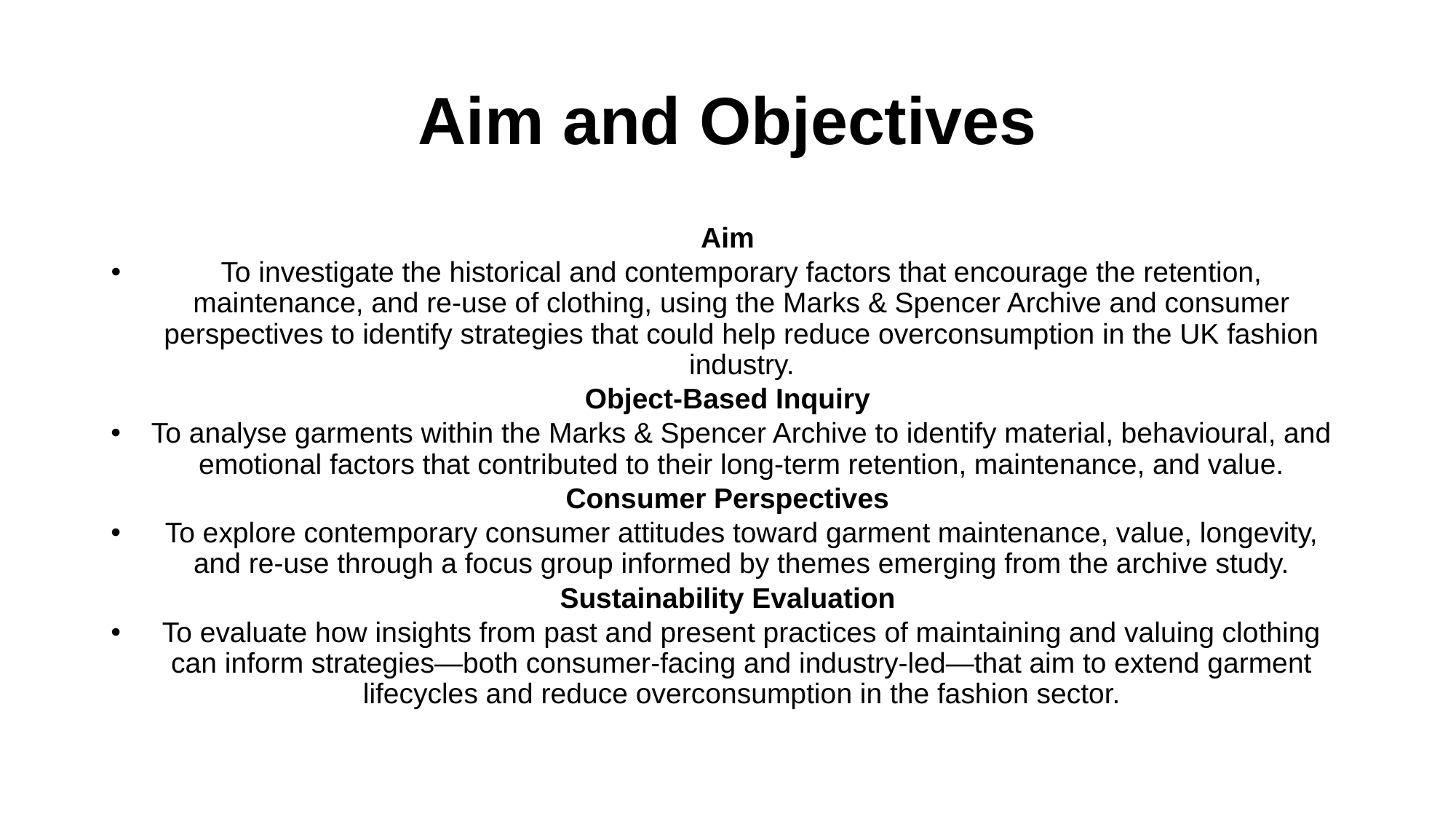

# Aim and Objectives
Aim
To investigate the historical and contemporary factors that encourage the retention, maintenance, and re‑use of clothing, using the Marks & Spencer Archive and consumer perspectives to identify strategies that could help reduce overconsumption in the UK fashion industry.
Object-Based Inquiry
To analyse garments within the Marks & Spencer Archive to identify material, behavioural, and emotional factors that contributed to their long-term retention, maintenance, and value.
Consumer Perspectives
To explore contemporary consumer attitudes toward garment maintenance, value, longevity, and re‑use through a focus group informed by themes emerging from the archive study.
Sustainability Evaluation
To evaluate how insights from past and present practices of maintaining and valuing clothing can inform strategies—both consumer-facing and industry-led—that aim to extend garment lifecycles and reduce overconsumption in the fashion sector.